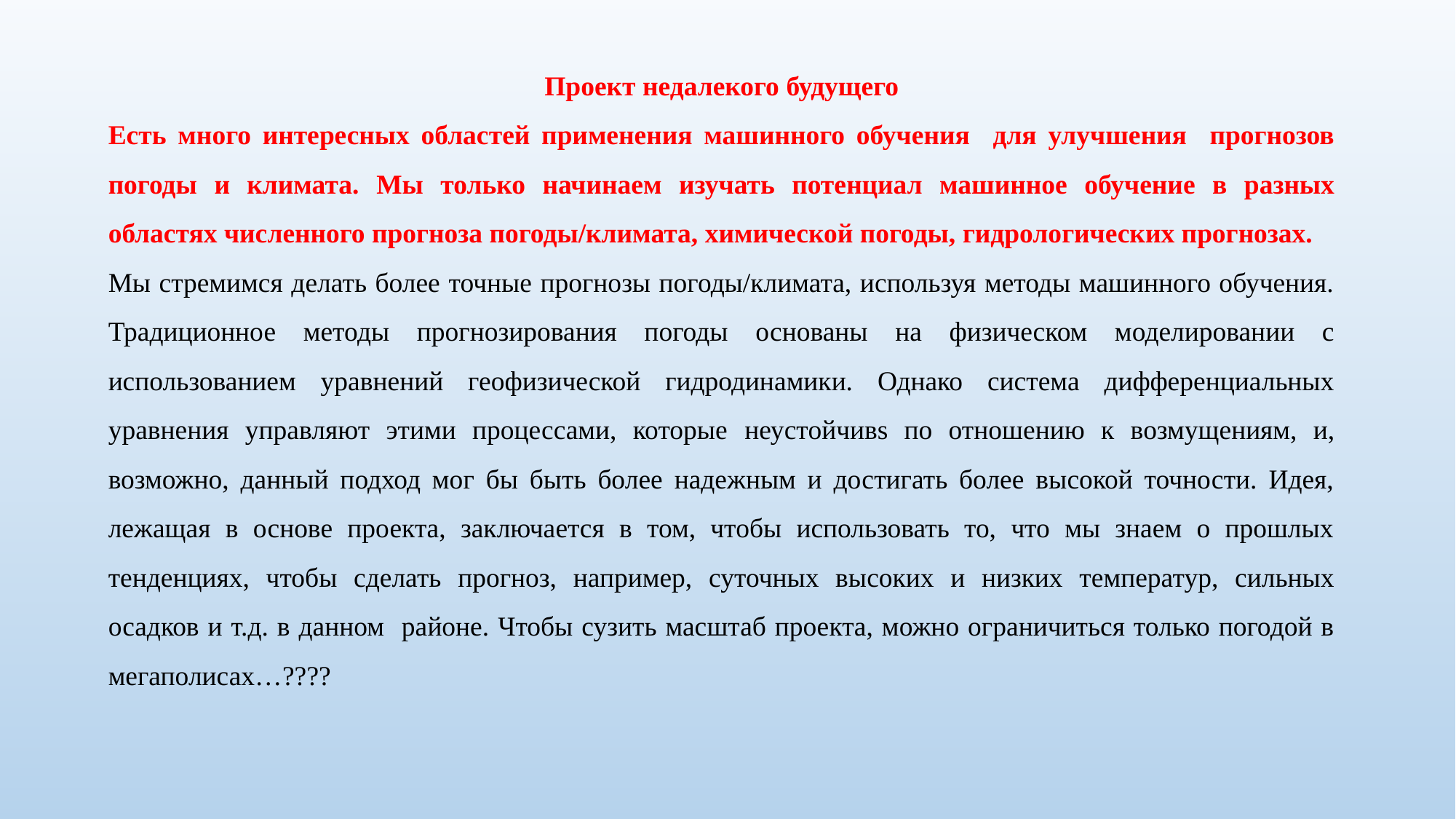

Проект недалекого будущего
Есть много интересных областей применения машинного обучения  для улучшения  прогнозов погоды и климата. Мы только начинаем изучать потенциал машинное обучение в разных областях численного прогноза погоды/климата, химической погоды, гидрологических прогнозах.
Мы стремимся делать более точные прогнозы погоды/климата, используя методы машинного обучения. Традиционное методы прогнозирования погоды основаны на физическом моделировании с использованием уравнений геофизической гидродинамики. Однако система дифференциальных уравнения управляют этими процессами, которые неустойчивs по отношению к возмущениям, и, возможно, данный подход мог бы быть более надежным и достигать более высокой точности. Идея, лежащая в основе проекта, заключается в том, чтобы использовать то, что мы знаем о прошлых тенденциях, чтобы сделать прогноз, например, суточных высоких и низких температур, сильных осадков и т.д. в данном  районе. Чтобы сузить масштаб проекта, можно ограничиться только погодой в мегаполисах…????